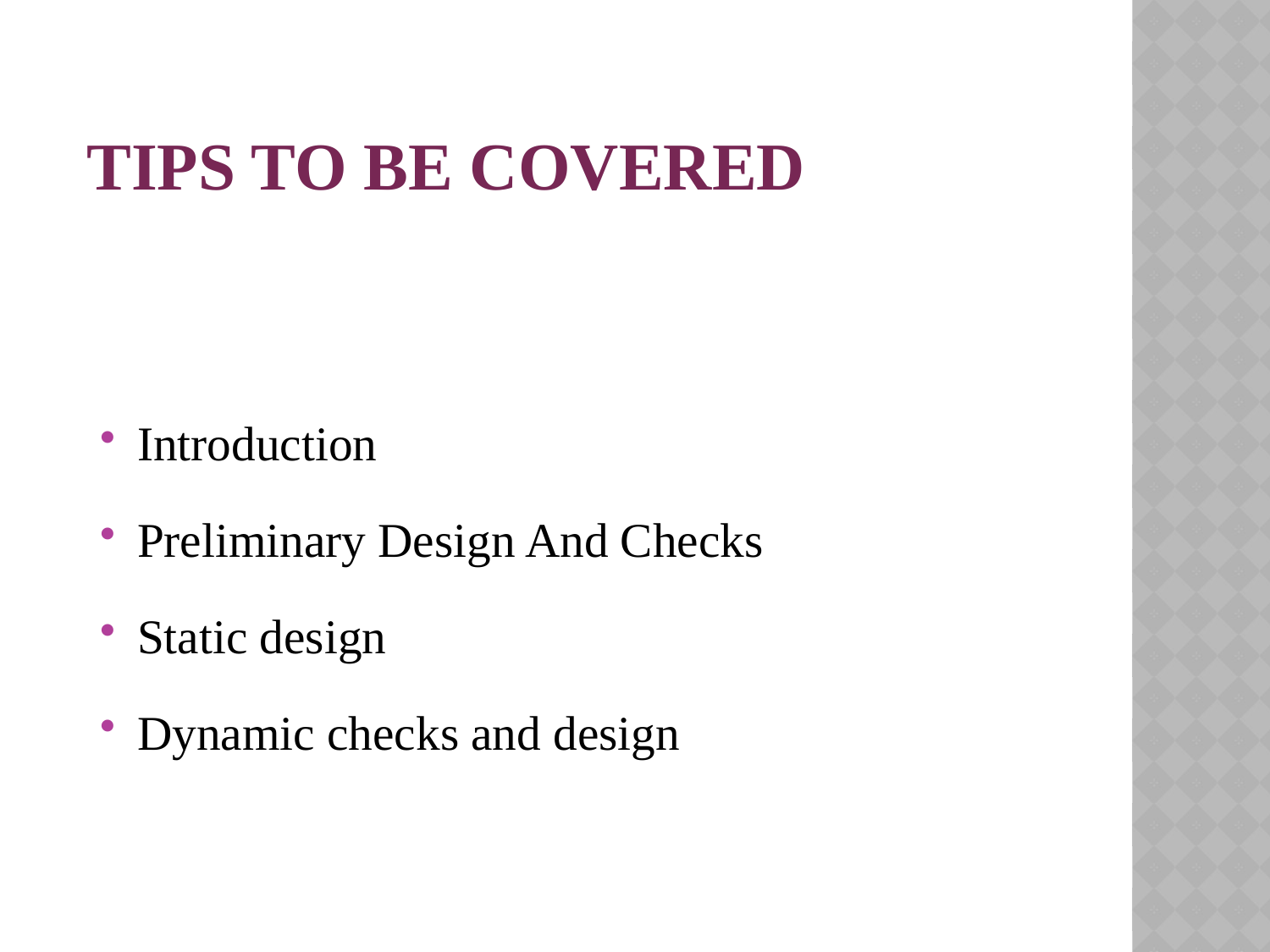

# Tips to be covered
Introduction
Preliminary Design And Checks
Static design
Dynamic checks and design